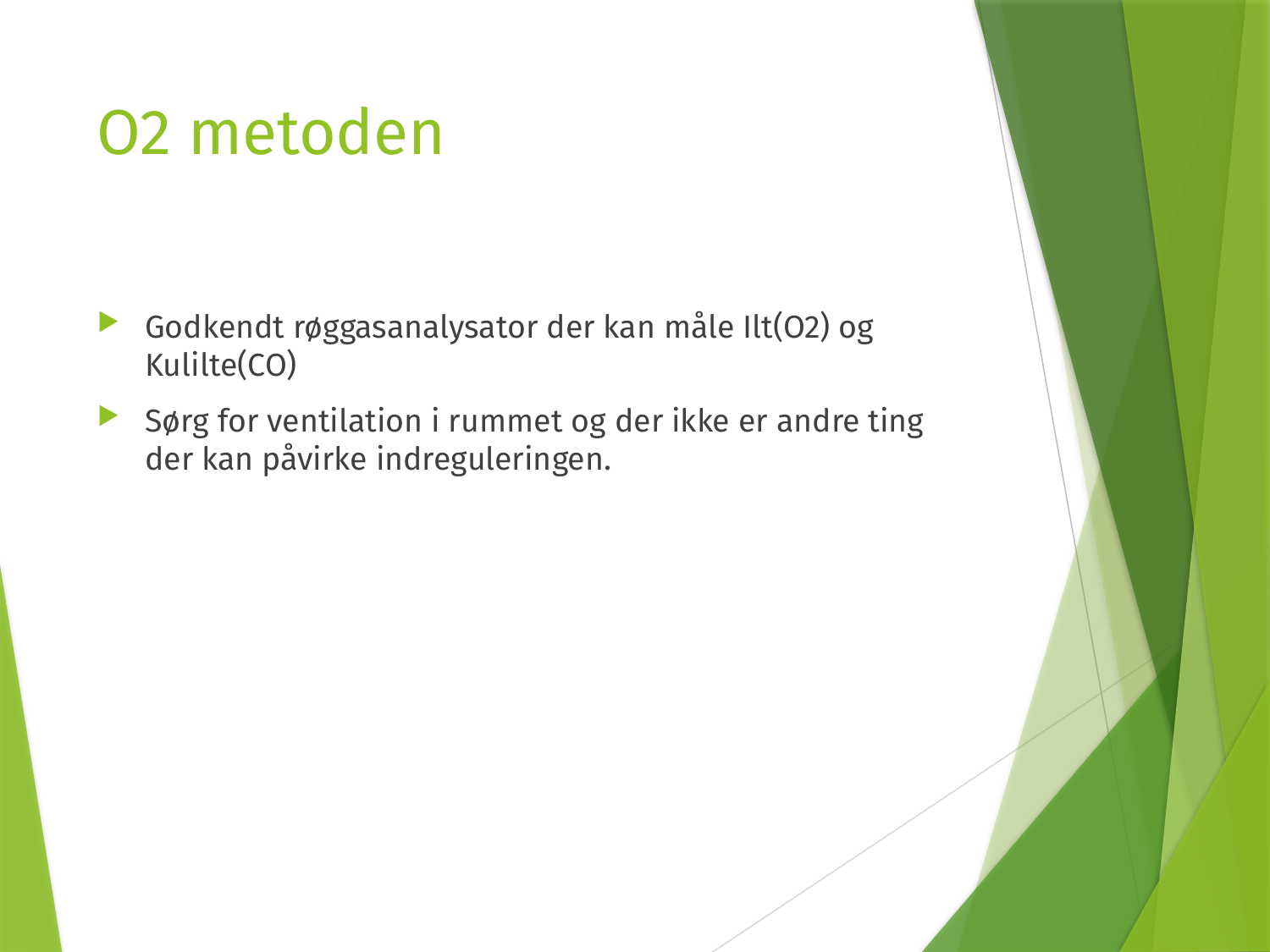

# O2 metoden
Godkendt røggasanalysator der kan måle Ilt(O2) og Kulilte(CO)
Sørg for ventilation i rummet og der ikke er andre ting der kan påvirke indreguleringen.